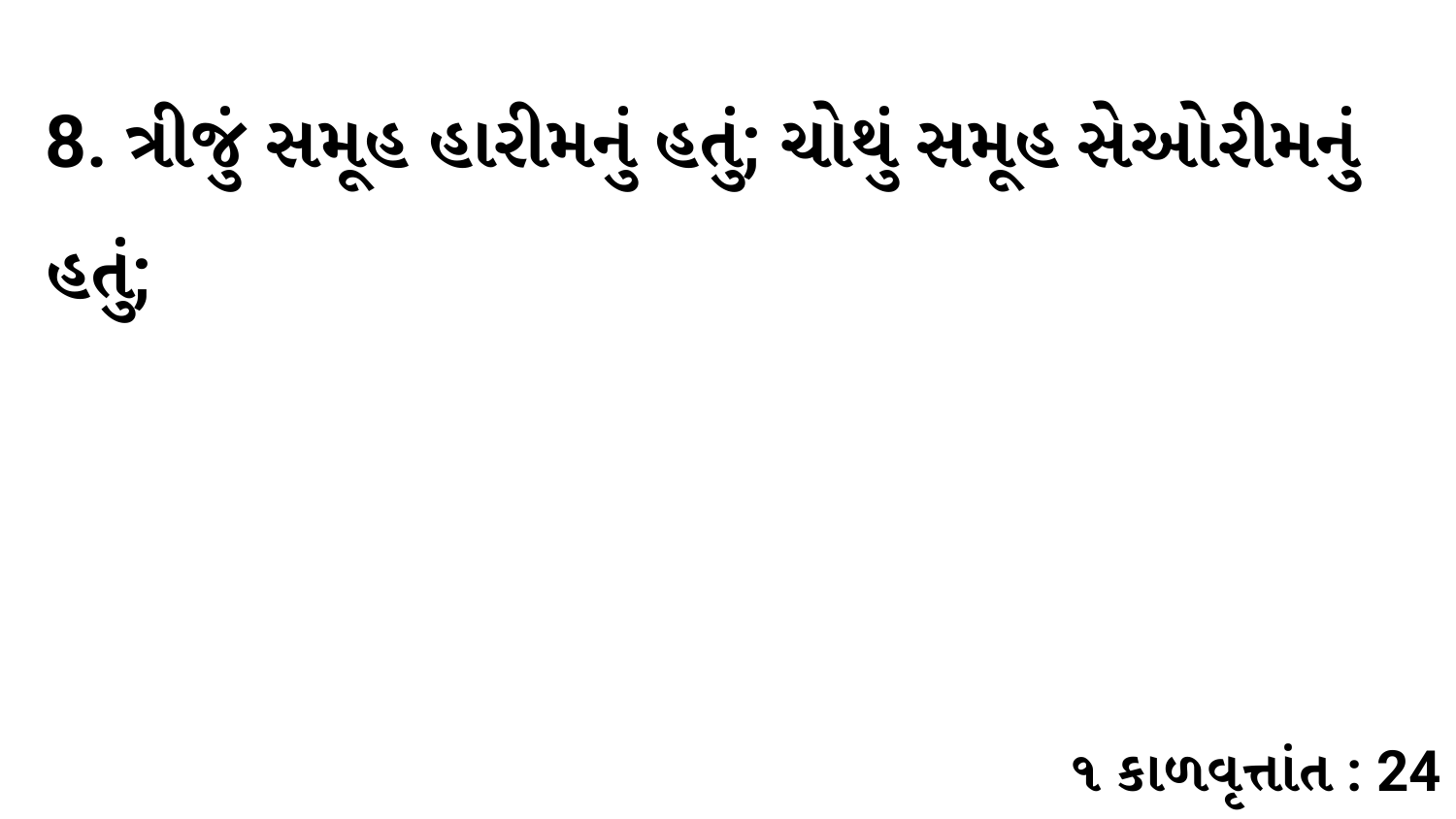

8. ત્રીજું સમૂહ હારીમનું હતું; ચોથું સમૂહ સેઓરીમનું હતું;
૧ કાળવૃત્તાંત : 24